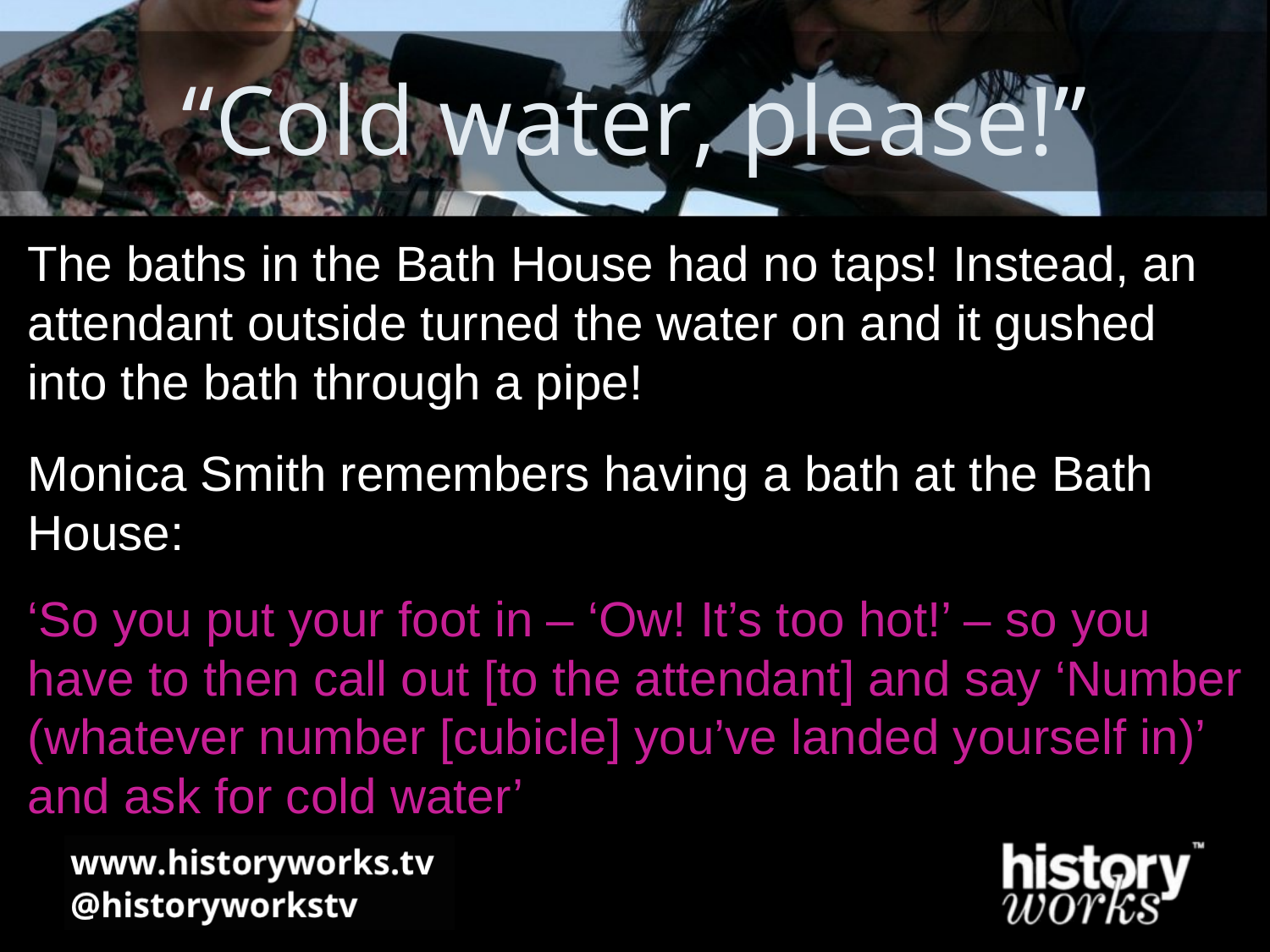

# “Cold water, please!”
The baths in the Bath House had no taps! Instead, an attendant outside turned the water on and it gushed into the bath through a pipe!

Monica Smith remembers having a bath at the Bath House:

‘So you put your foot in – ‘Ow! It’s too hot!’ – so you have to then call out [to the attendant] and say ‘Number (whatever number [cubicle] you’ve landed yourself in)’ and ask for cold water’